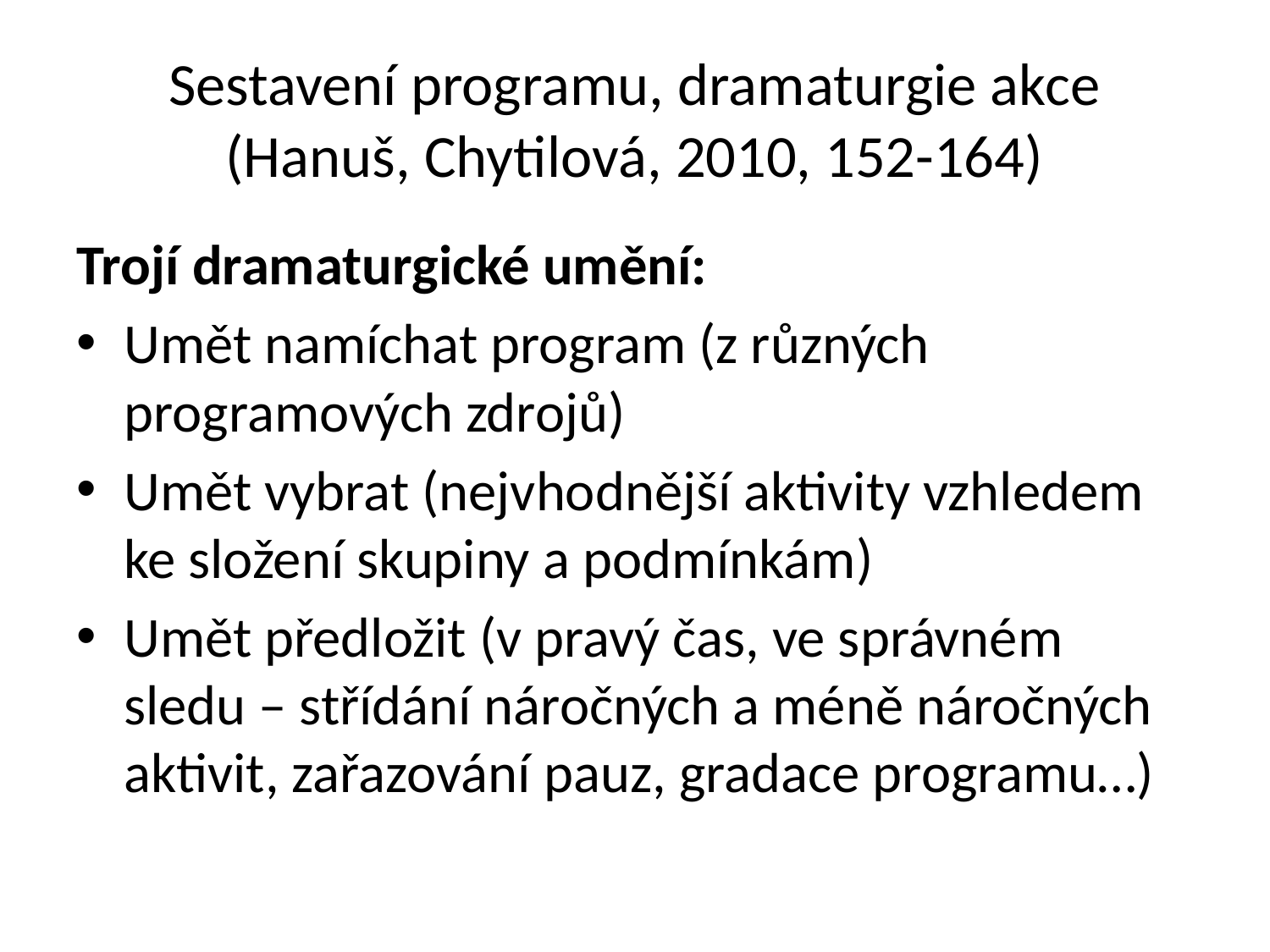

# Sestavení programu, dramaturgie akce (Hanuš, Chytilová, 2010, 152-164)
Trojí dramaturgické umění:
Umět namíchat program (z různých programových zdrojů)
Umět vybrat (nejvhodnější aktivity vzhledem ke složení skupiny a podmínkám)
Umět předložit (v pravý čas, ve správném sledu – střídání náročných a méně náročných aktivit, zařazování pauz, gradace programu…)